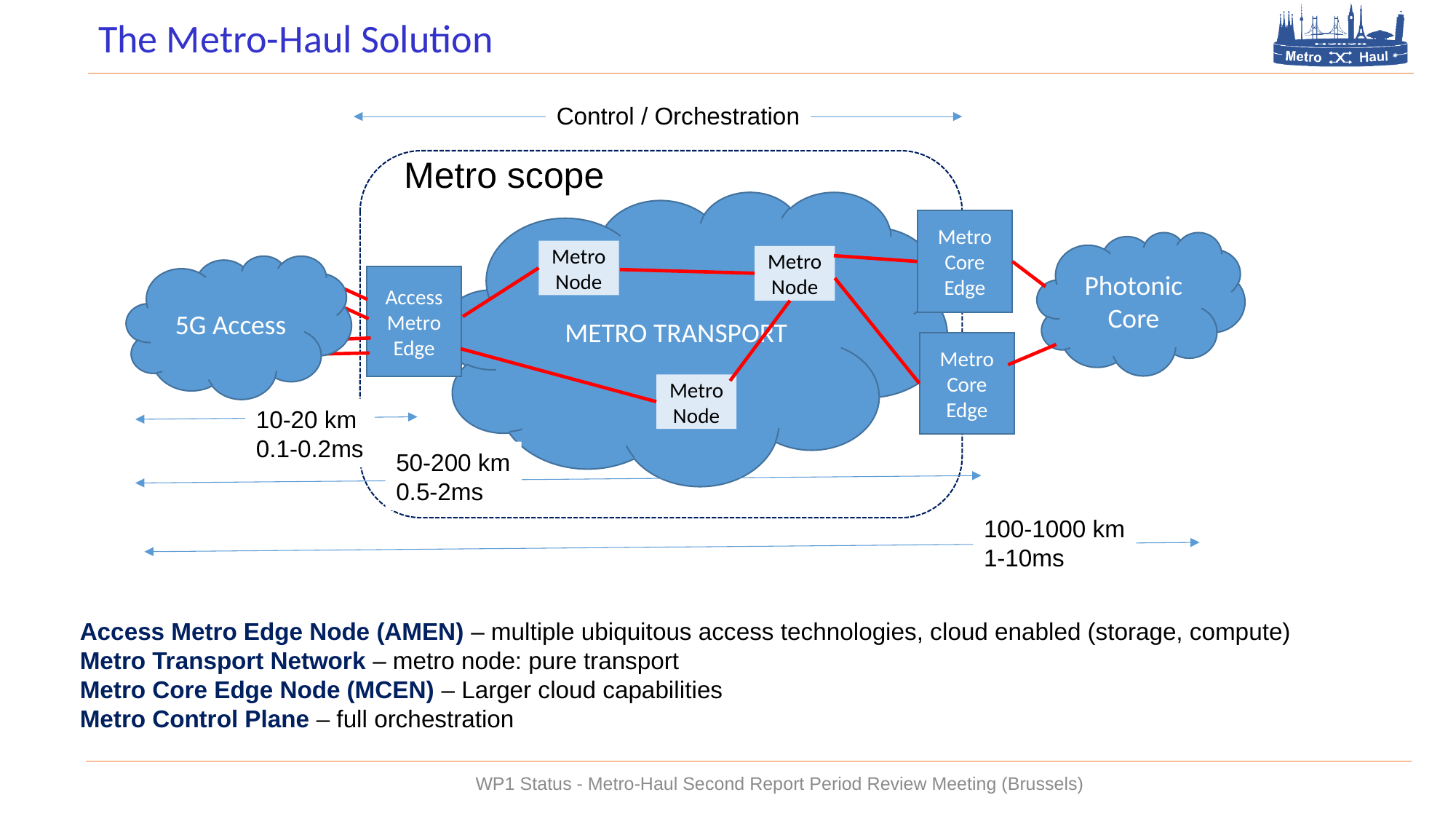

# The Metro-Haul Solution
Control / Orchestration
Metro scope

METRO TRANSPORT
Metro Core
Edge
Photonic Core
Metro Node
Metro Node
5G Access
Access
Metro
Edge
Metro Core
Edge
Metro Node
10-20 km
0.1-0.2ms
50-200 km
0.5-2ms
100-1000 km
1-10ms
Access Metro Edge Node (AMEN) – multiple ubiquitous access technologies, cloud enabled (storage, compute)
Metro Transport Network – metro node: pure transport
Metro Core Edge Node (MCEN) – Larger cloud capabilities
Metro Control Plane – full orchestration
WP1 Status - Metro-Haul Second Report Period Review Meeting (Brussels)